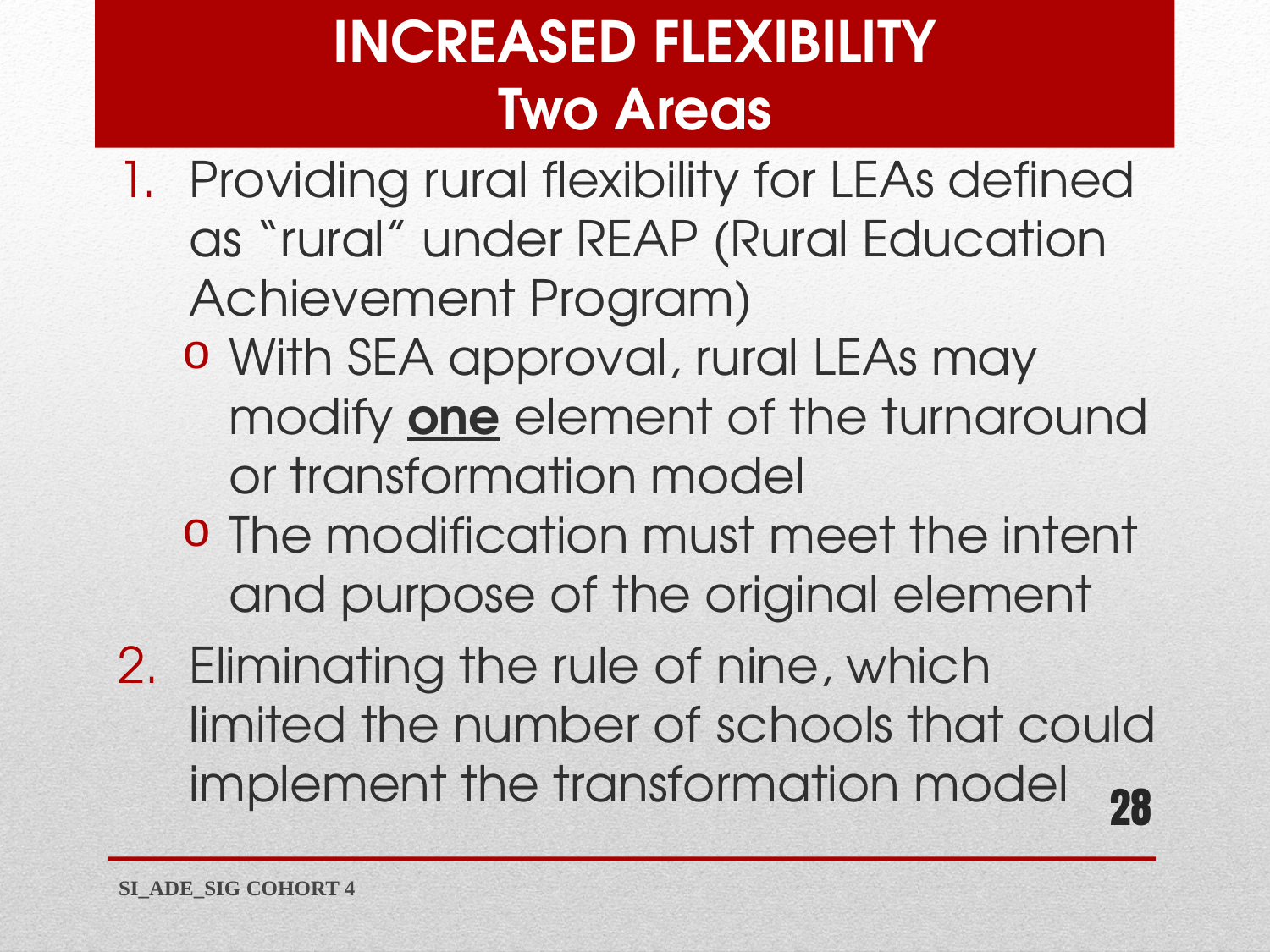

INCREASED FLEXIBILITY
Two Areas
Providing rural flexibility for LEAs defined as “rural” under REAP (Rural Education Achievement Program)
With SEA approval, rural LEAs may modify one element of the turnaround or transformation model
The modification must meet the intent and purpose of the original element
Eliminating the rule of nine, which limited the number of schools that could implement the transformation model
28
SI_ADE_SIG COHORT 4